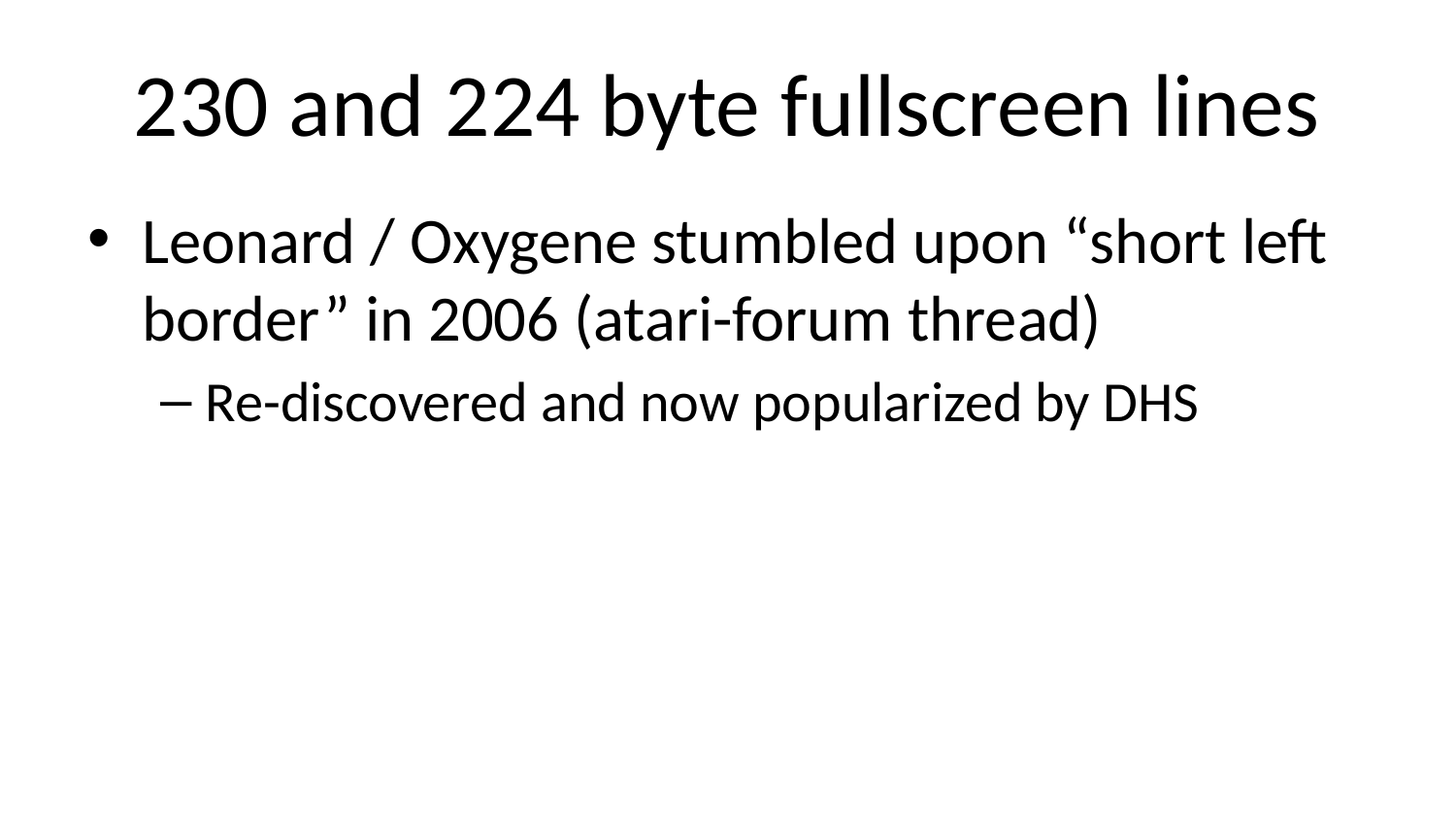

# 230 and 224 byte fullscreen lines
Leonard / Oxygene stumbled upon “short left border” in 2006 (atari-forum thread)
Re-discovered and now popularized by DHS